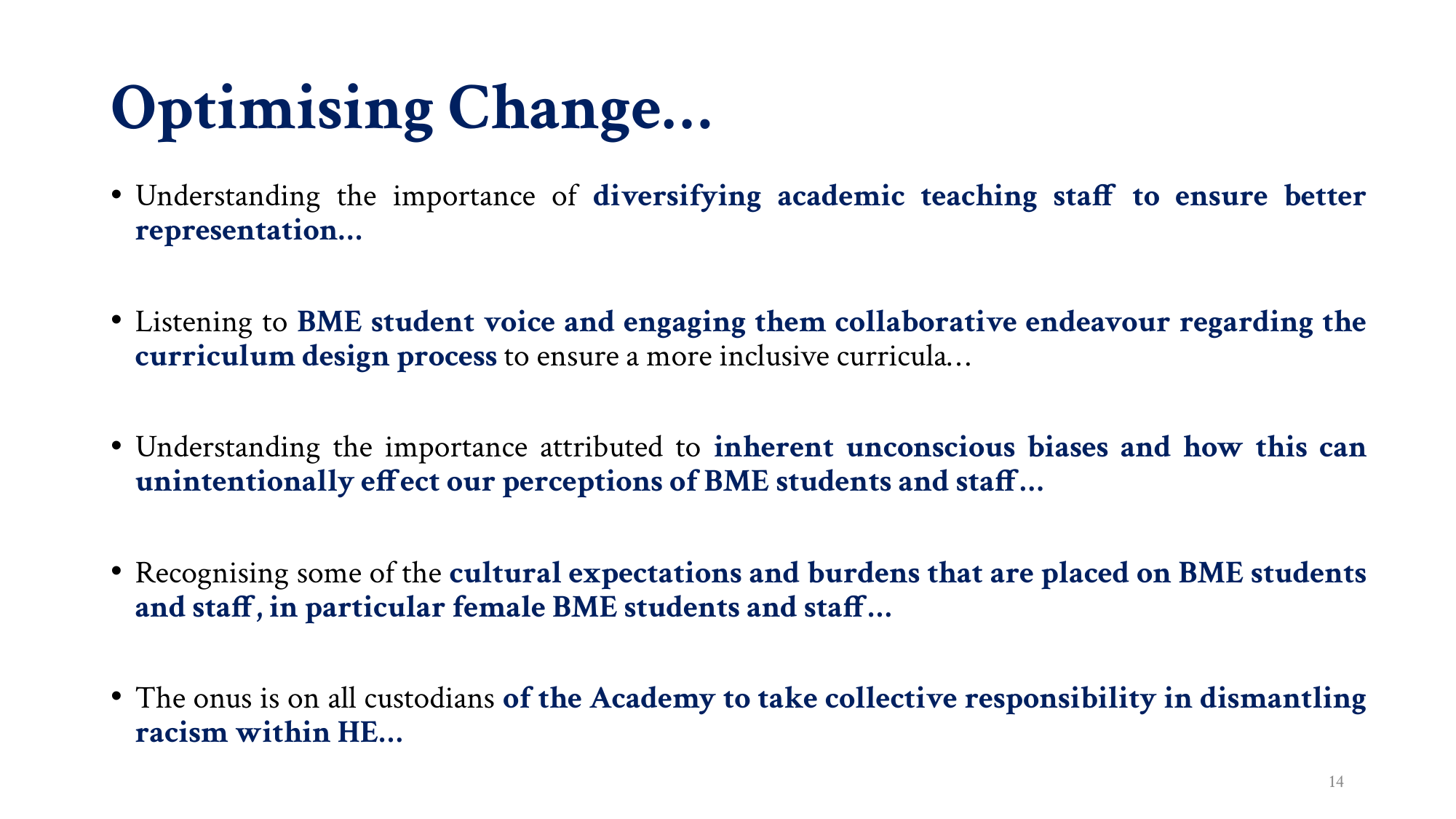

# Optimising Change…
Understanding the importance of diversifying academic teaching staff to ensure better representation…

Listening to BME student voice and engaging them collaborative endeavour regarding the curriculum design process to ensure a more inclusive curricula…

Understanding the importance attributed to inherent unconscious biases and how this can unintentionally effect our perceptions of BME students and staff…

Recognising some of the cultural expectations and burdens that are placed on BME students and staff, in particular female BME students and staff…

The onus is on all custodians of the Academy to take collective responsibility in dismantling racism within HE…
14